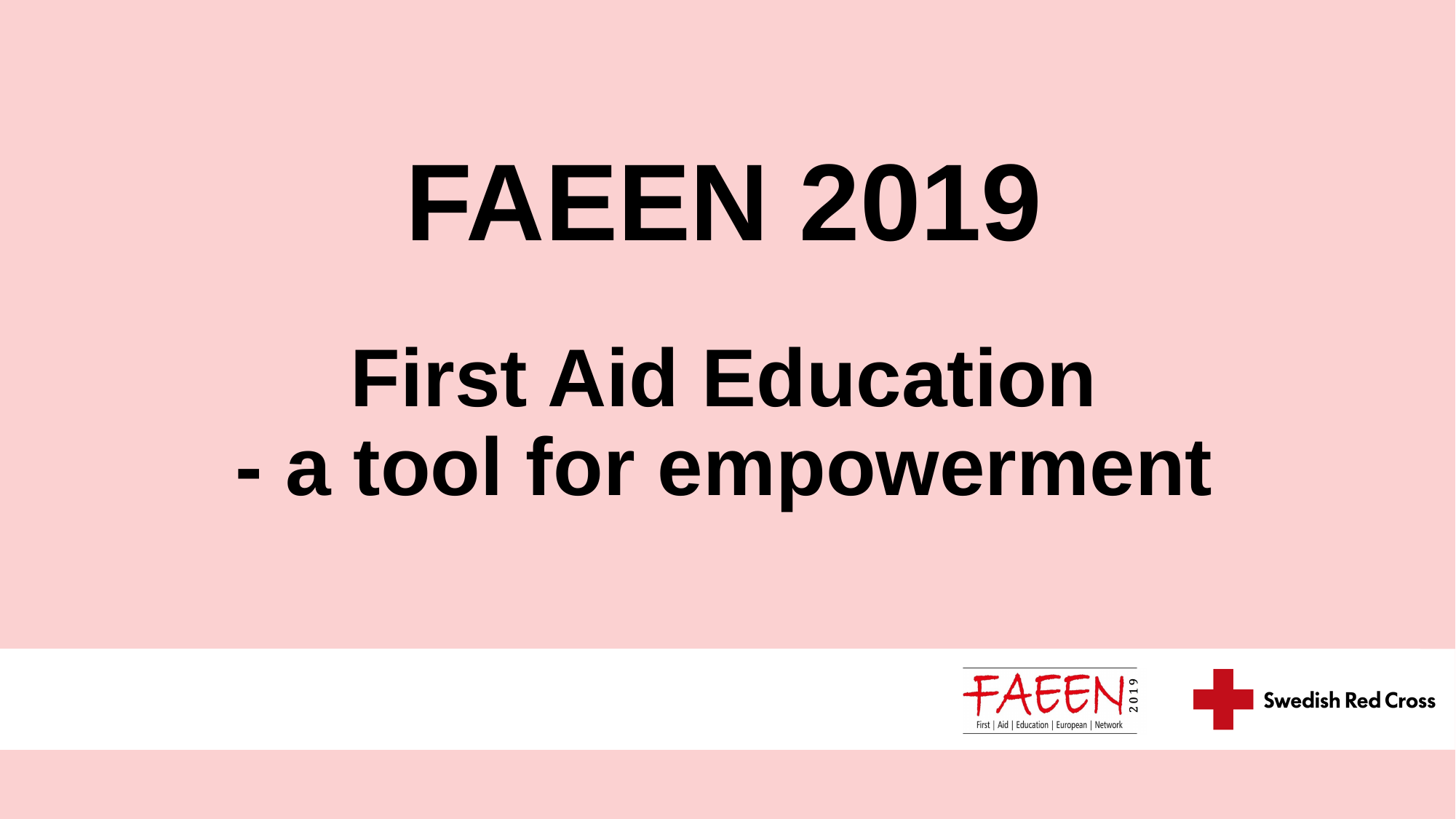

# FAEEN 2019 First Aid Education - a tool for empowerment